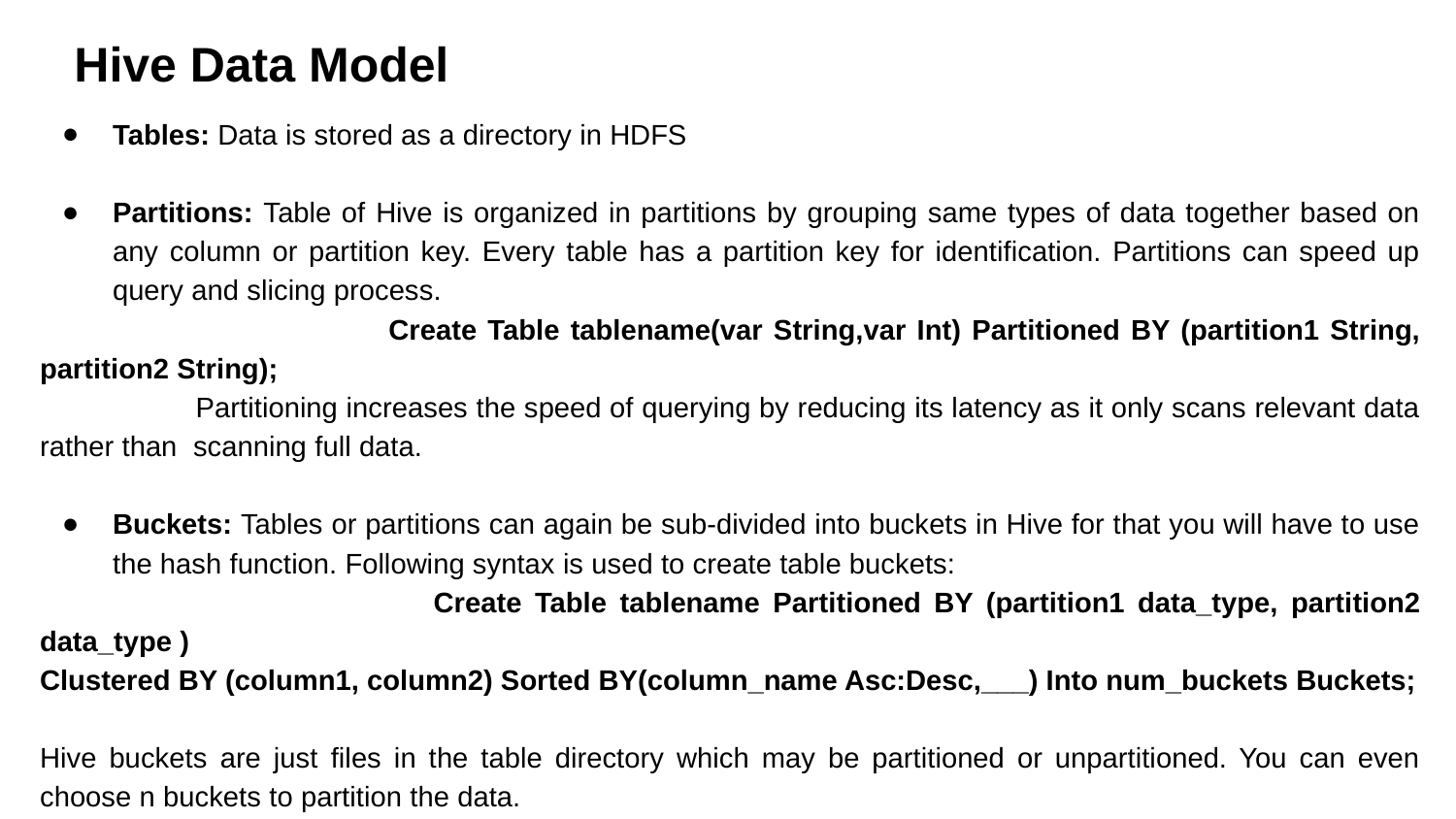

Hive Data Model
Tables: Data is stored as a directory in HDFS

Partitions: Table of Hive is organized in partitions by grouping same types of data together based on any column or partition key. Every table has a partition key for identification. Partitions can speed up query and slicing process.
                    	Create Table tablename(var String,var Int) Partitioned BY (partition1 String, partition2 String);
    	 Partitioning increases the speed of querying by reducing its latency as it only scans relevant data rather than  scanning full data.

Buckets: Tables or partitions can again be sub-divided into buckets in Hive for that you will have to use the hash function. Following syntax is used to create table buckets:
                    	Create Table tablename Partitioned BY (partition1 data_type, partition2 data_type )
Clustered BY (column1, column2) Sorted BY(column_name Asc:Desc,___) Into num_buckets Buckets;

Hive buckets are just files in the table directory which may be partitioned or unpartitioned. You can even choose n buckets to partition the data.